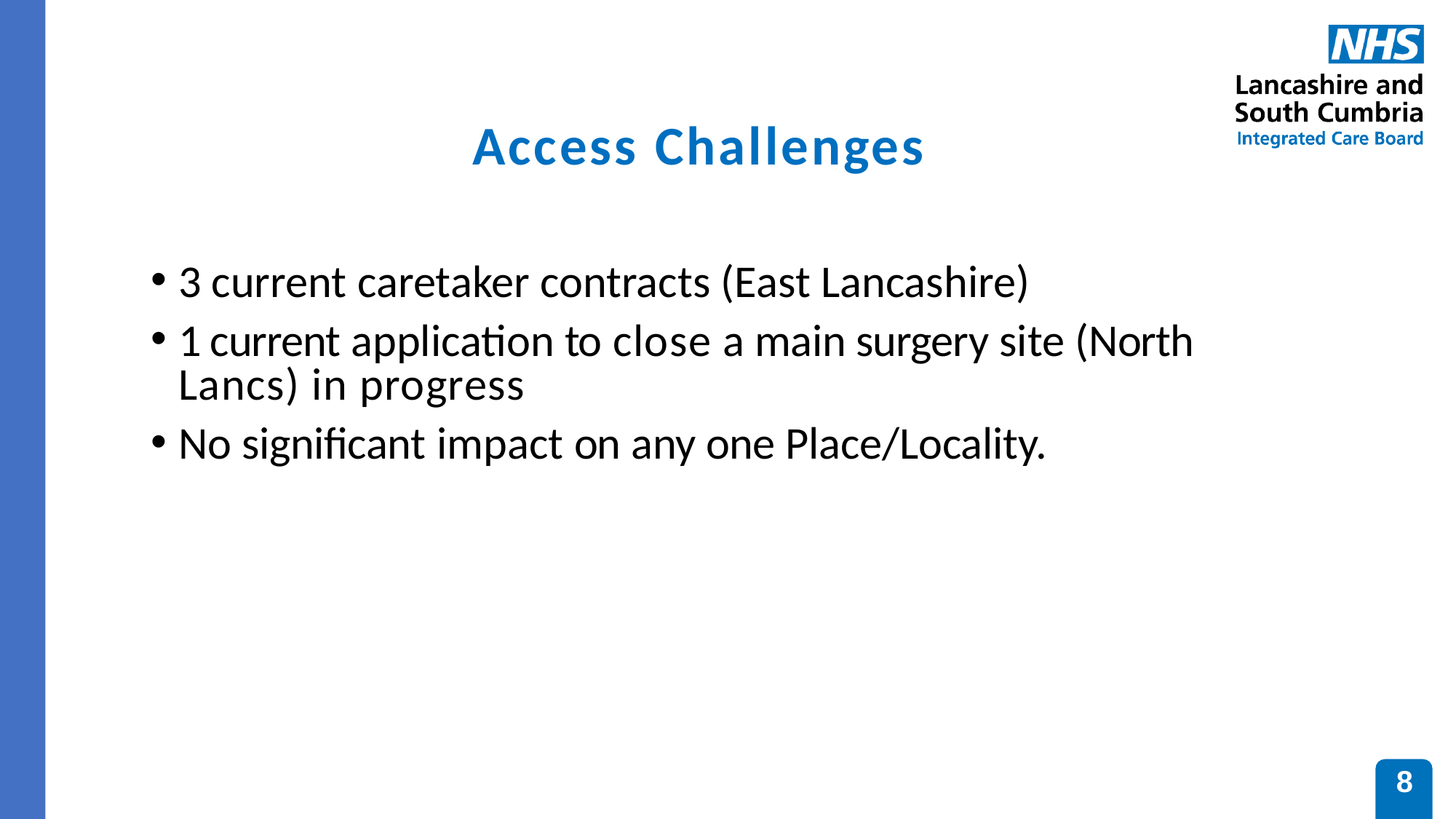

# Access Challenges
3 current caretaker contracts (East Lancashire)
1 current application to close a main surgery site (North Lancs) in progress
No significant impact on any one Place/Locality.
8